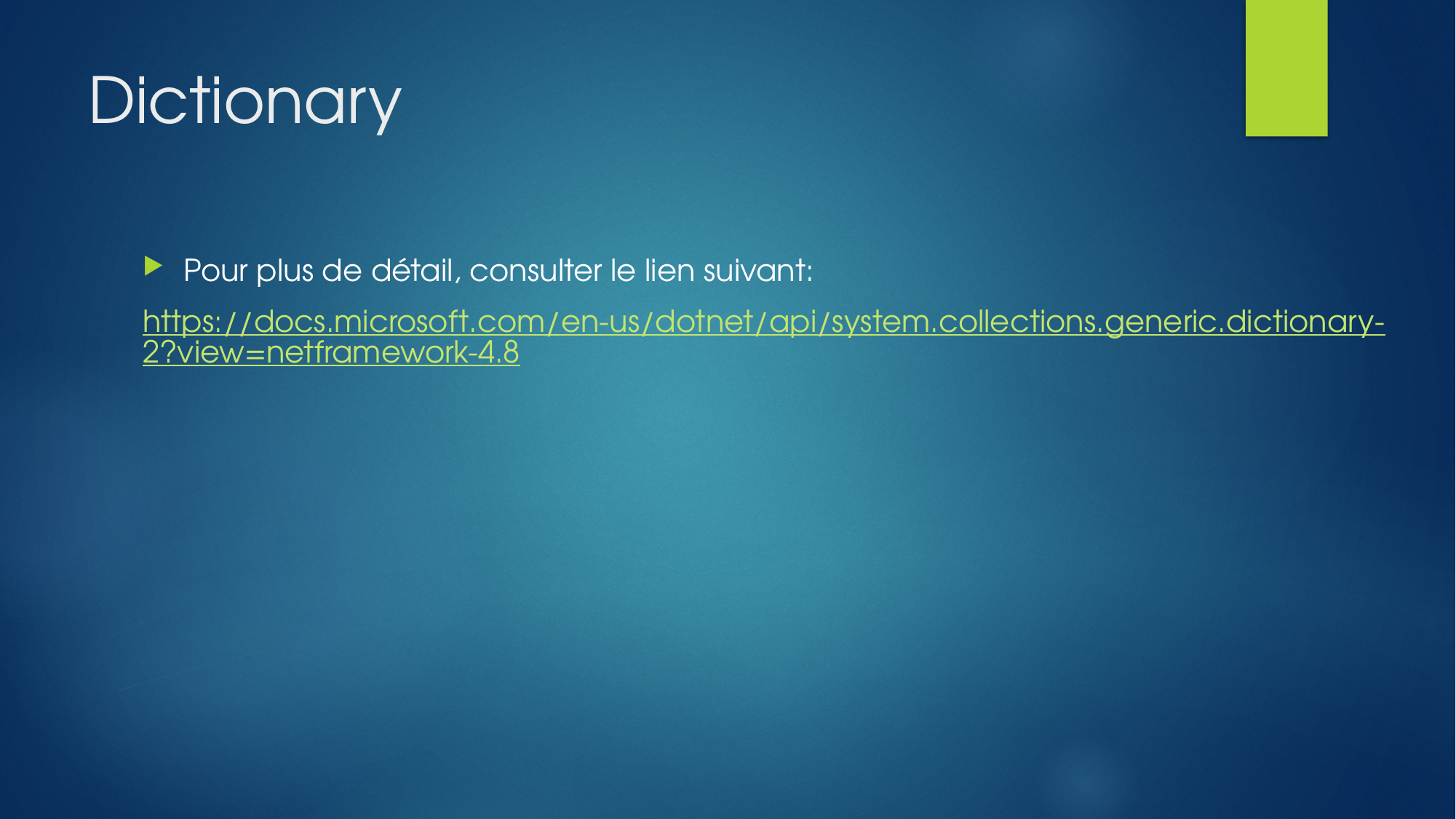

# Dictionary
Pour plus de détail, consulter le lien suivant:
https://docs.microsoft.com/en-us/dotnet/api/system.collections.generic.dictionary-2?view=netframework-4.8